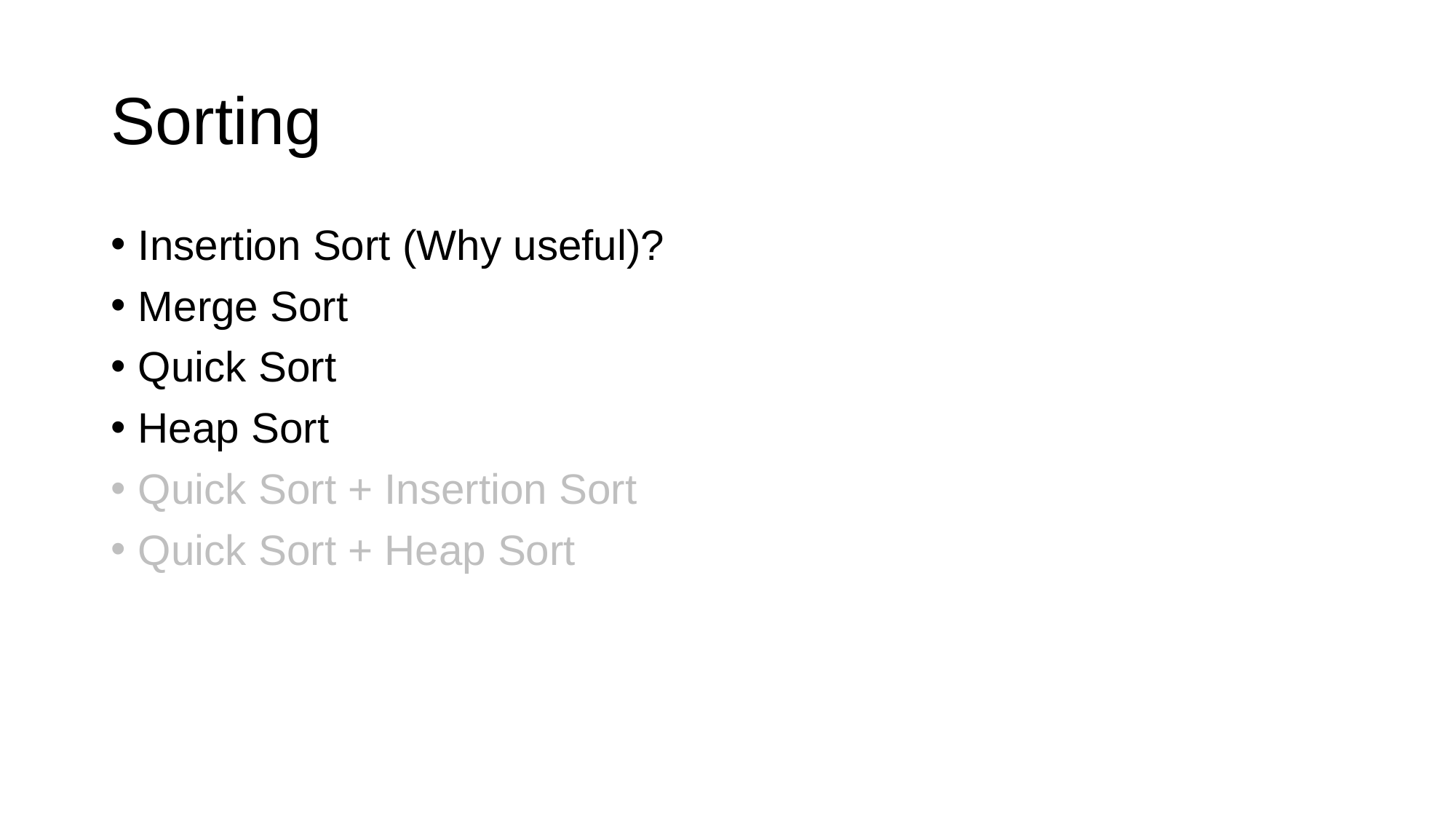

# Sorting
Insertion Sort (Why useful)?
Merge Sort
Quick Sort
Heap Sort
Quick Sort + Insertion Sort
Quick Sort + Heap Sort